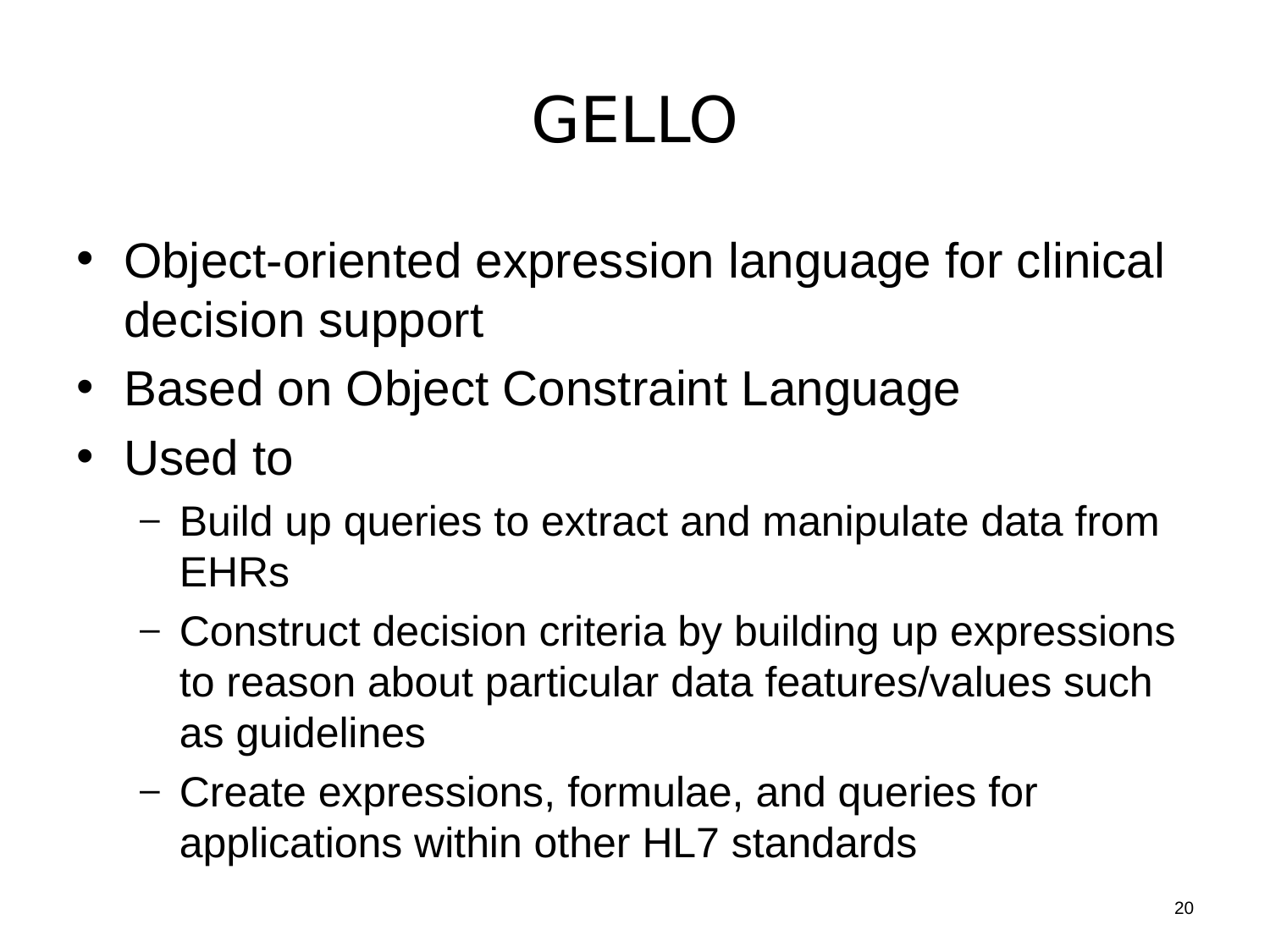

# GELLO
Object-oriented expression language for clinical decision support
Based on Object Constraint Language
Used to
Build up queries to extract and manipulate data from EHRs
Construct decision criteria by building up expressions to reason about particular data features/values such as guidelines
Create expressions, formulae, and queries for applications within other HL7 standards
20